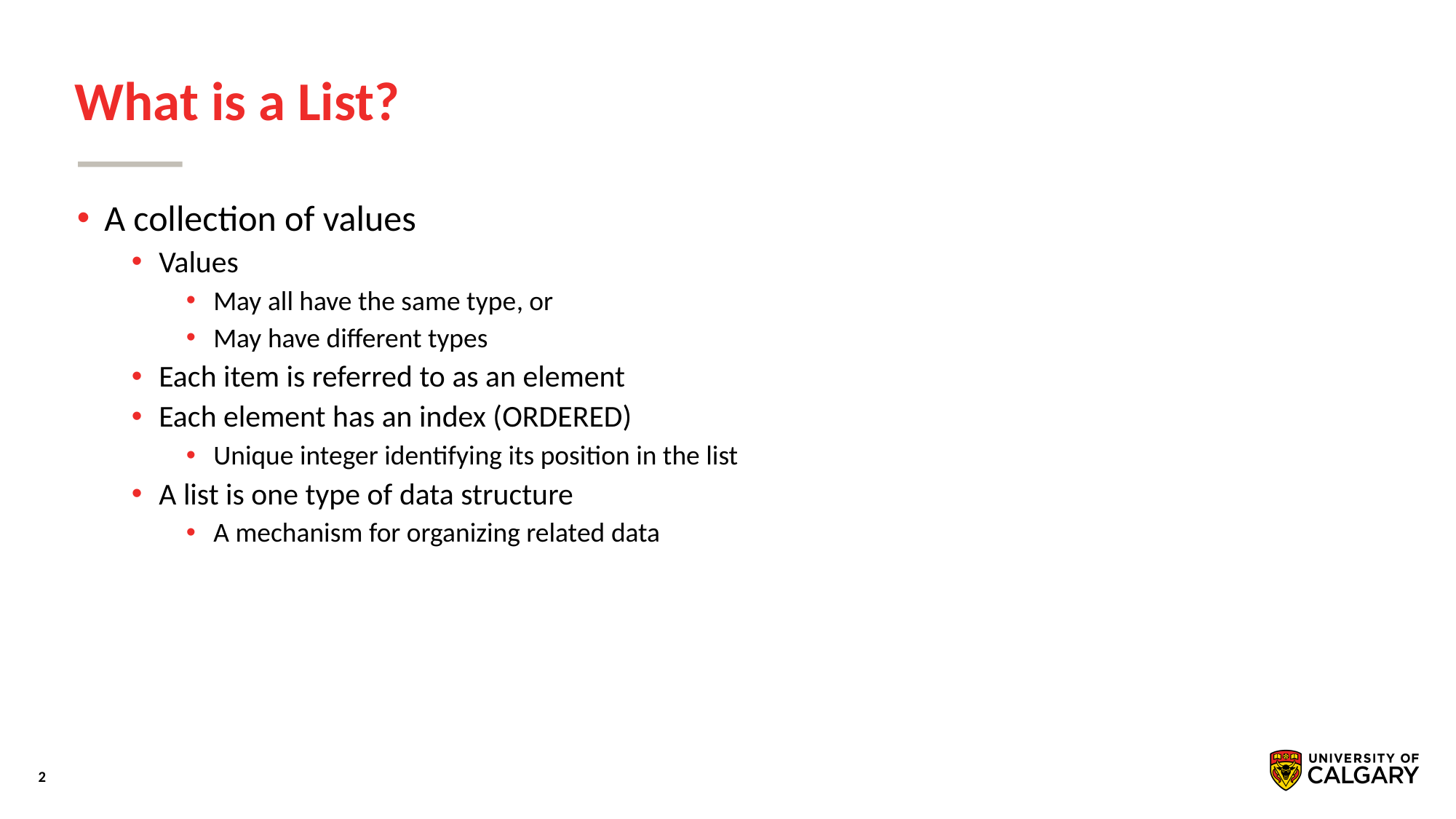

# What is a List?
A collection of values
Values
May all have the same type, or
May have different types
Each item is referred to as an element
Each element has an index (ORDERED)
Unique integer identifying its position in the list
A list is one type of data structure
A mechanism for organizing related data